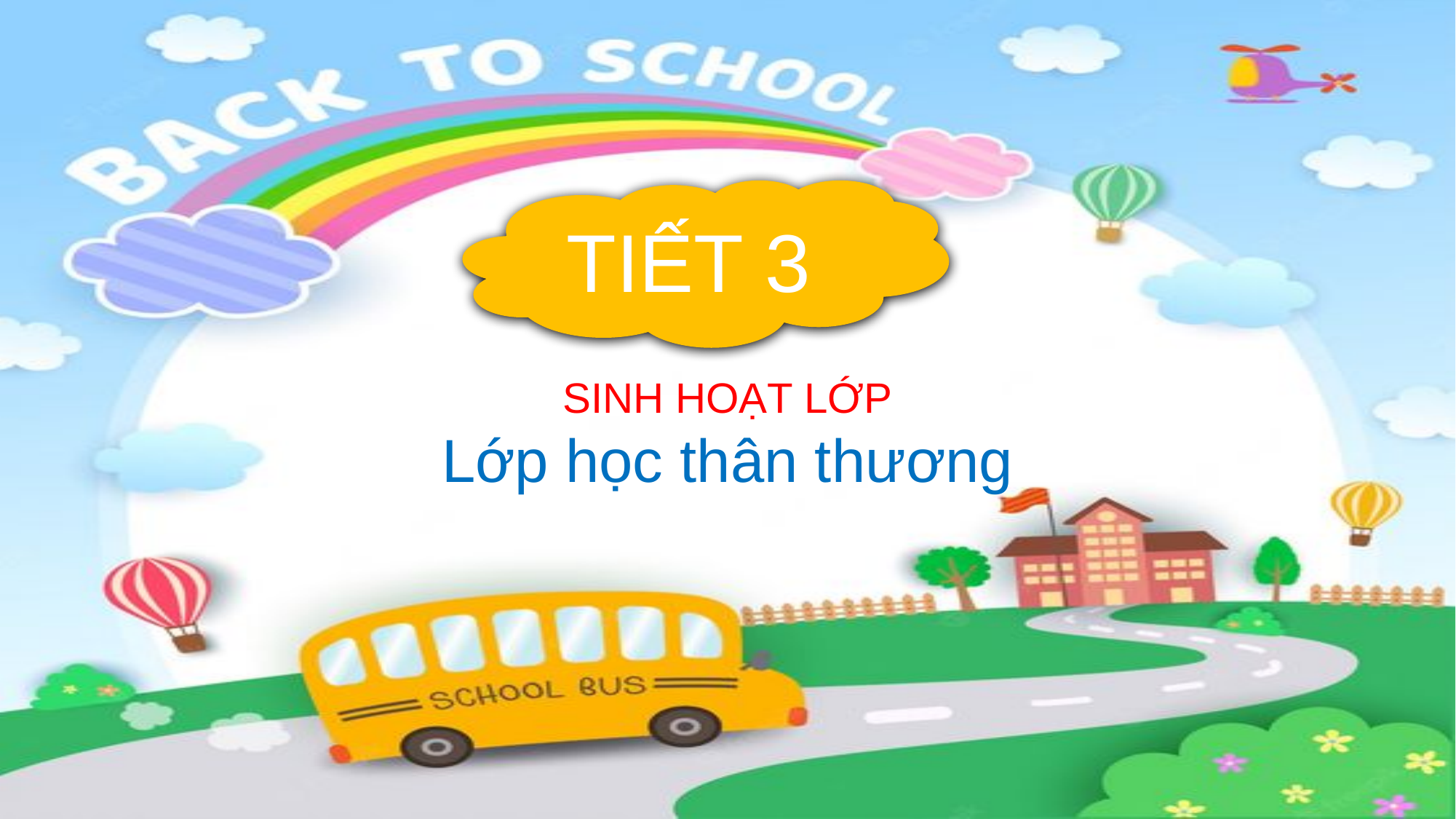

TIẾT 3
SINH HOẠT LỚP
Lớp học thân thương